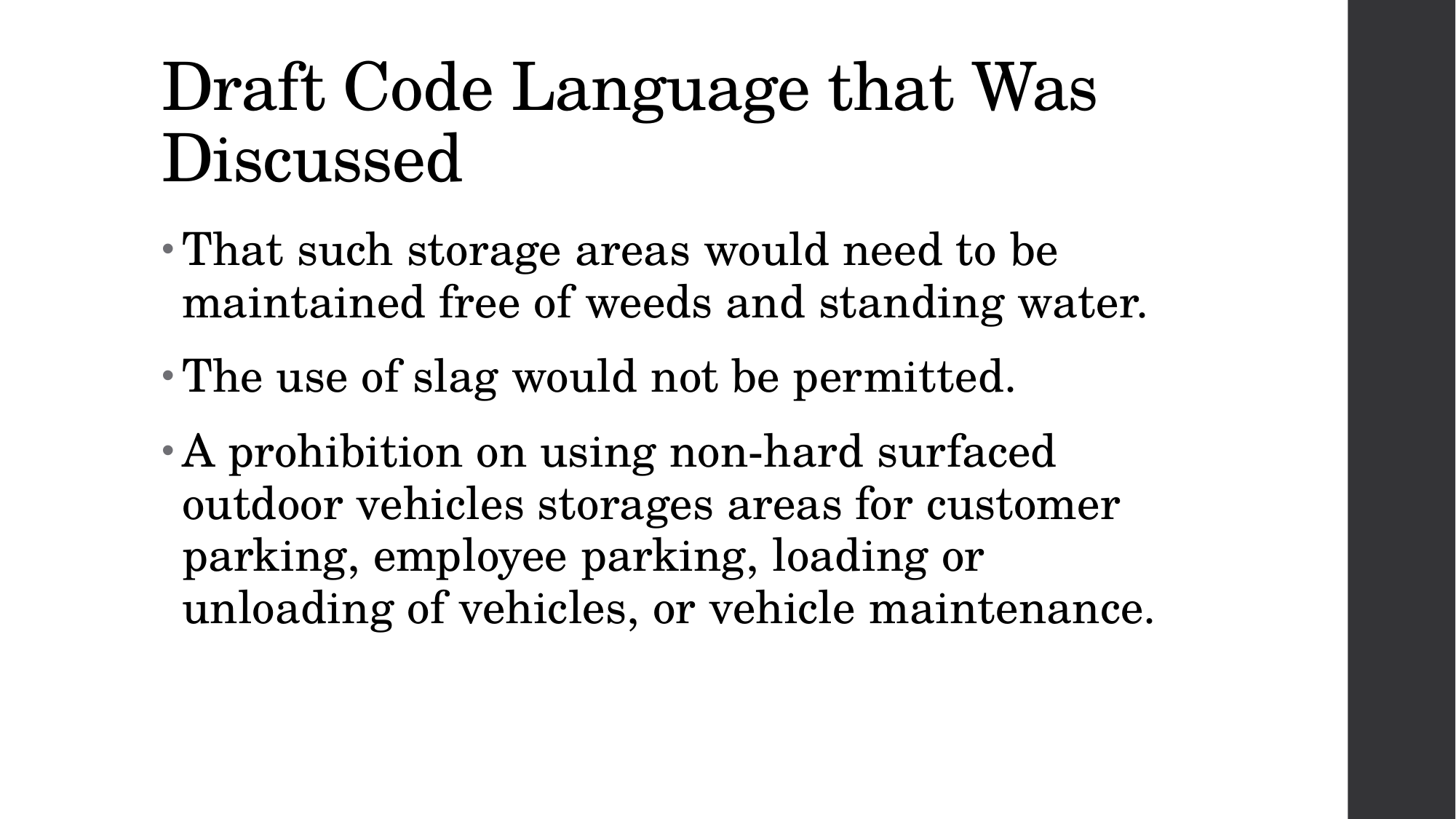

# Draft Code Language that Was Discussed
That such storage areas would need to be maintained free of weeds and standing water.
The use of slag would not be permitted.
A prohibition on using non-hard surfaced outdoor vehicles storages areas for customer parking, employee parking, loading or unloading of vehicles, or vehicle maintenance.